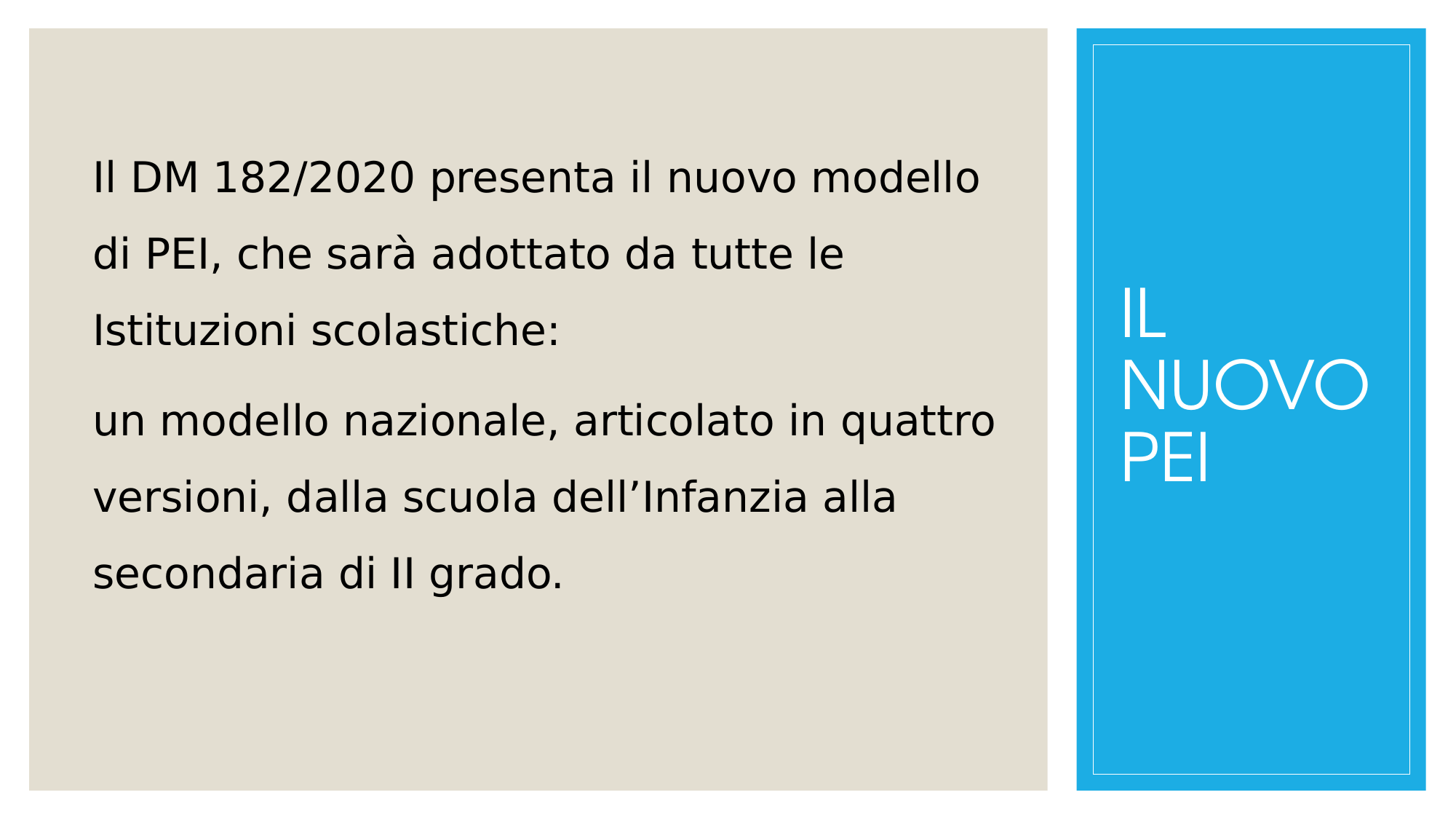

Il DM 182/2020 presenta il nuovo modello di PEI, che sarà adottato da tutte le Istituzioni scolastiche:
un modello nazionale, articolato in quattro versioni, dalla scuola dell’Infanzia alla secondaria di II grado.
# IL NUOVO PEI